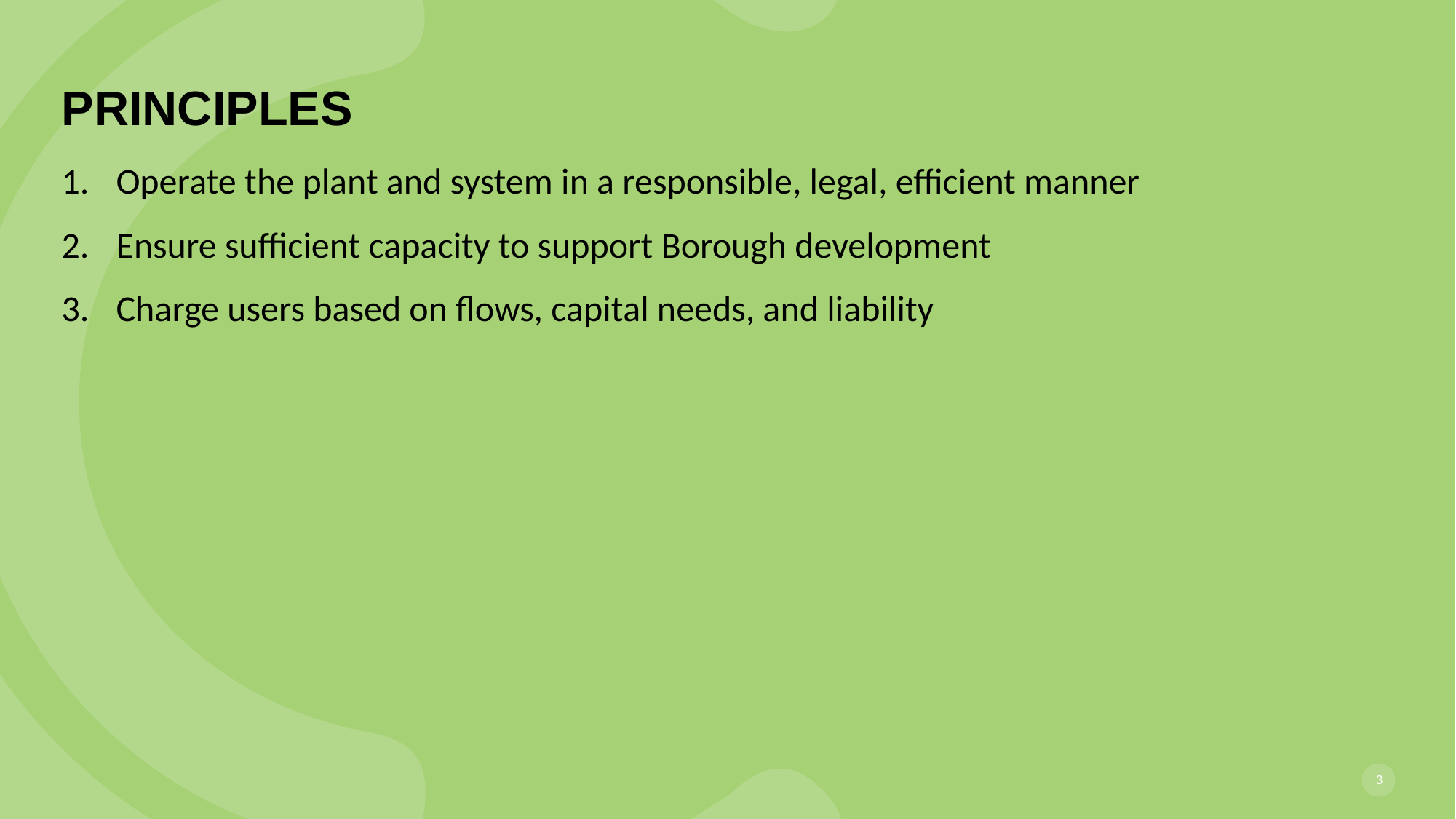

# principles
Operate the plant and system in a responsible, legal, efficient manner
Ensure sufficient capacity to support Borough development
Charge users based on flows, capital needs, and liability

3